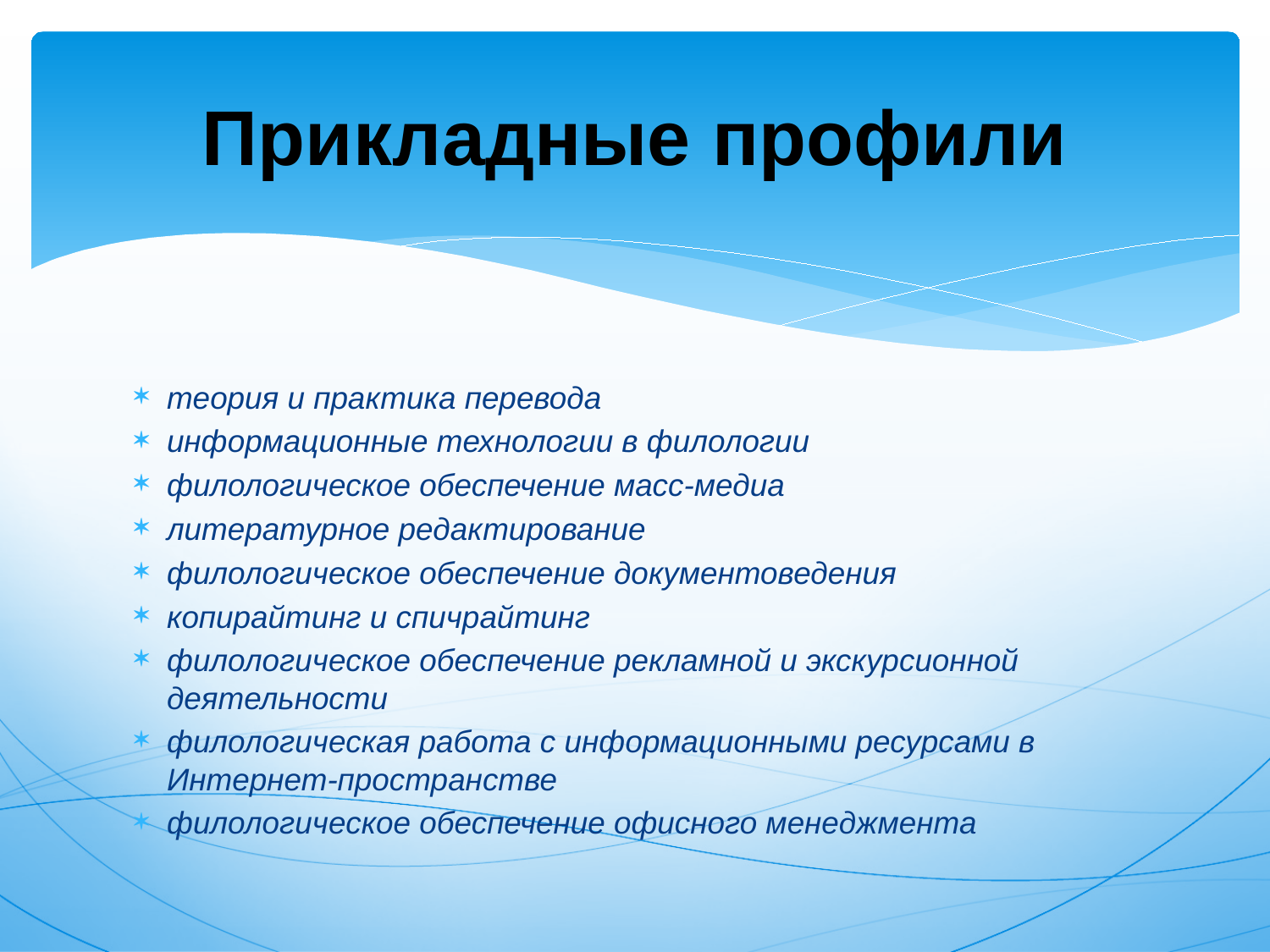

# Прикладные профили
теория и практика перевода
информационные технологии в филологии
филологическое обеспечение масс-медиа
литературное редактирование
филологическое обеспечение документоведения
копирайтинг и спичрайтинг
филологическое обеспечение рекламной и экскурсионной деятельности
филологическая работа с информационными ресурсами в Интернет-пространстве
филологическое обеспечение офисного менеджмента